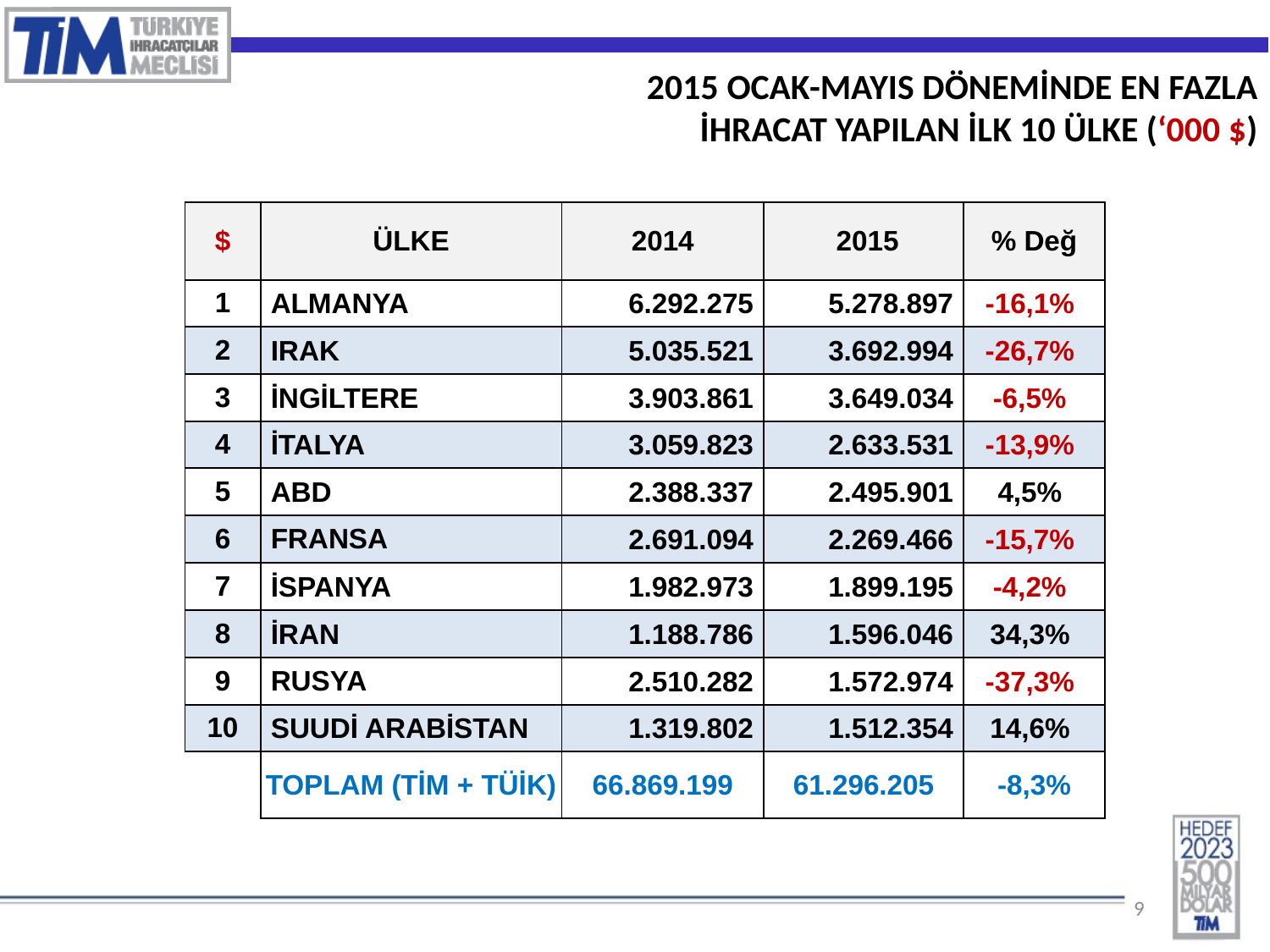

2015 OCAK-MAYIS DÖNEMİNDE EN FAZLA
İHRACAT YAPILAN İLK 10 ÜLKE (‘000 $)
| $ | ÜLKE | 2014 | 2015 | % Değ |
| --- | --- | --- | --- | --- |
| 1 | ALMANYA | 6.292.275 | 5.278.897 | -16,1% |
| 2 | IRAK | 5.035.521 | 3.692.994 | -26,7% |
| 3 | İNGİLTERE | 3.903.861 | 3.649.034 | -6,5% |
| 4 | İTALYA | 3.059.823 | 2.633.531 | -13,9% |
| 5 | ABD | 2.388.337 | 2.495.901 | 4,5% |
| 6 | FRANSA | 2.691.094 | 2.269.466 | -15,7% |
| 7 | İSPANYA | 1.982.973 | 1.899.195 | -4,2% |
| 8 | İRAN | 1.188.786 | 1.596.046 | 34,3% |
| 9 | RUSYA | 2.510.282 | 1.572.974 | -37,3% |
| 10 | SUUDİ ARABİSTAN | 1.319.802 | 1.512.354 | 14,6% |
|  | TOPLAM (TİM + TÜİK) | 66.869.199 | 61.296.205 | -8,3% |
9